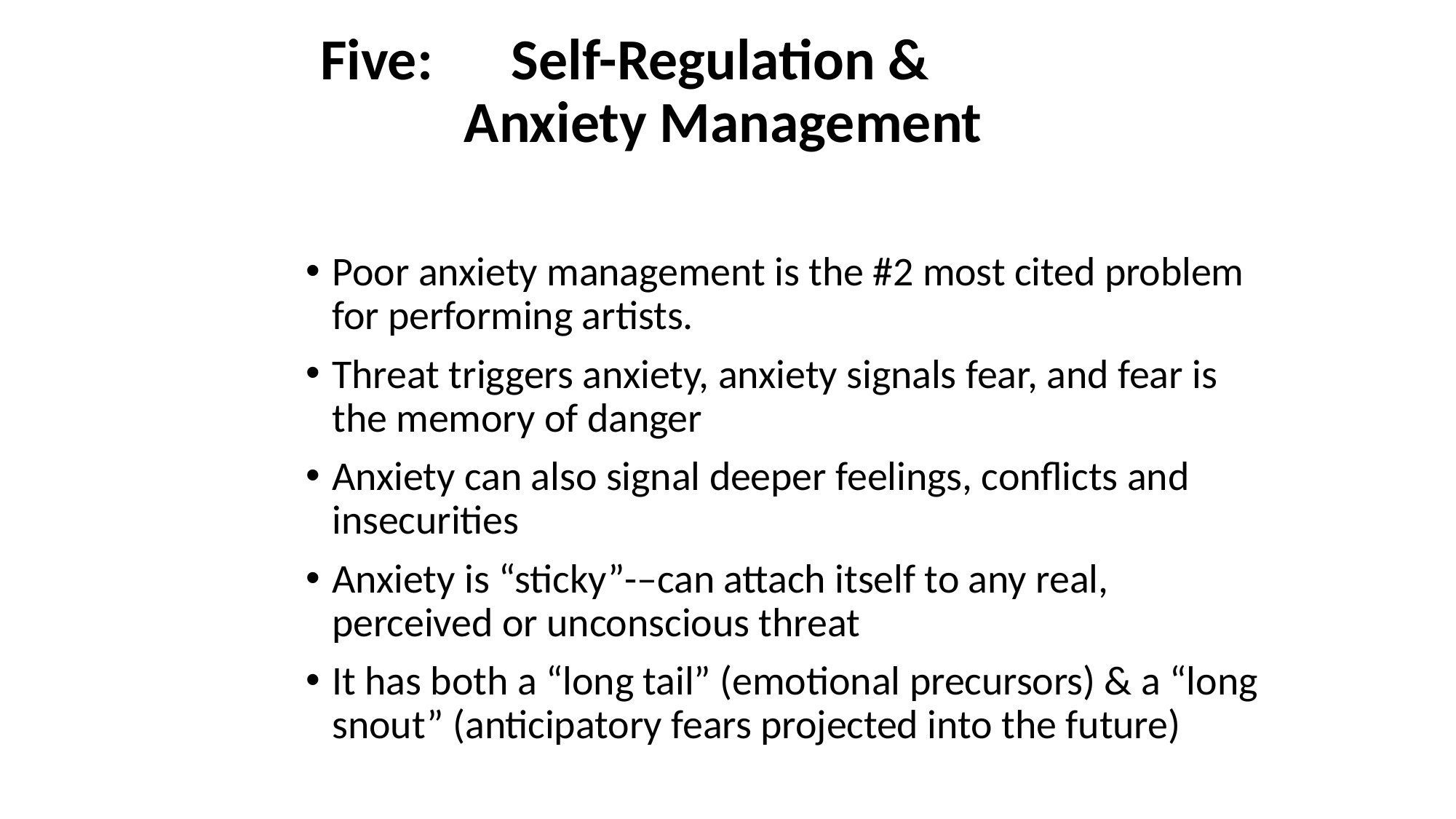

# Five:      Self-Regulation & Anxiety Management
Poor anxiety management is the #2 most cited problem for performing artists.
Threat triggers anxiety, anxiety signals fear, and fear is the memory of danger
Anxiety can also signal deeper feelings, conflicts and insecurities
Anxiety is “sticky”-–can attach itself to any real, perceived or unconscious threat
It has both a “long tail” (emotional precursors) & a “long snout” (anticipatory fears projected into the future)